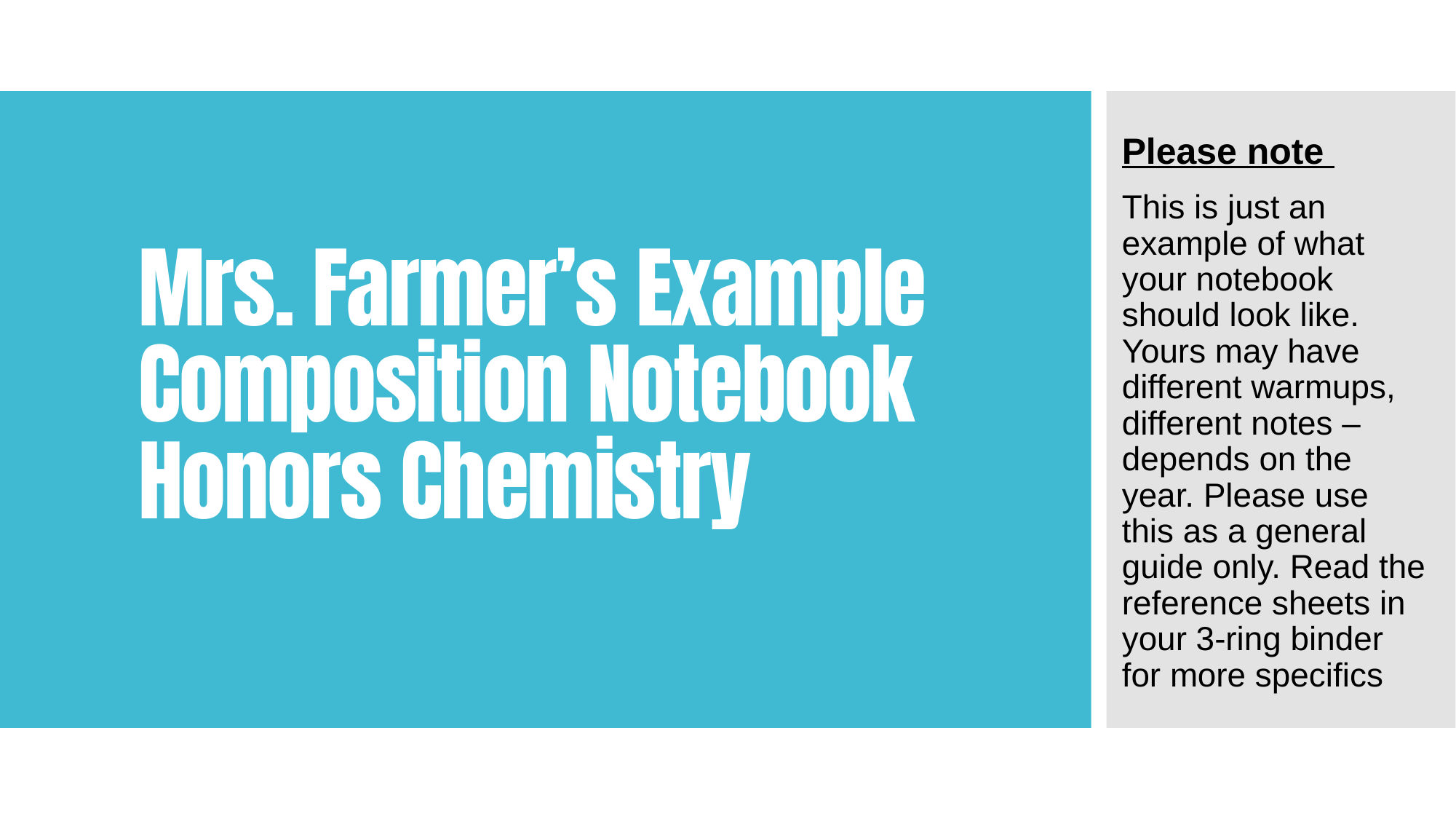

Please note
This is just an example of what your notebook should look like. Yours may have different warmups, different notes –depends on the year. Please use this as a general guide only. Read the reference sheets in your 3-ring binder for more specifics
# Mrs. Farmer’s Example Composition Notebook Honors Chemistry